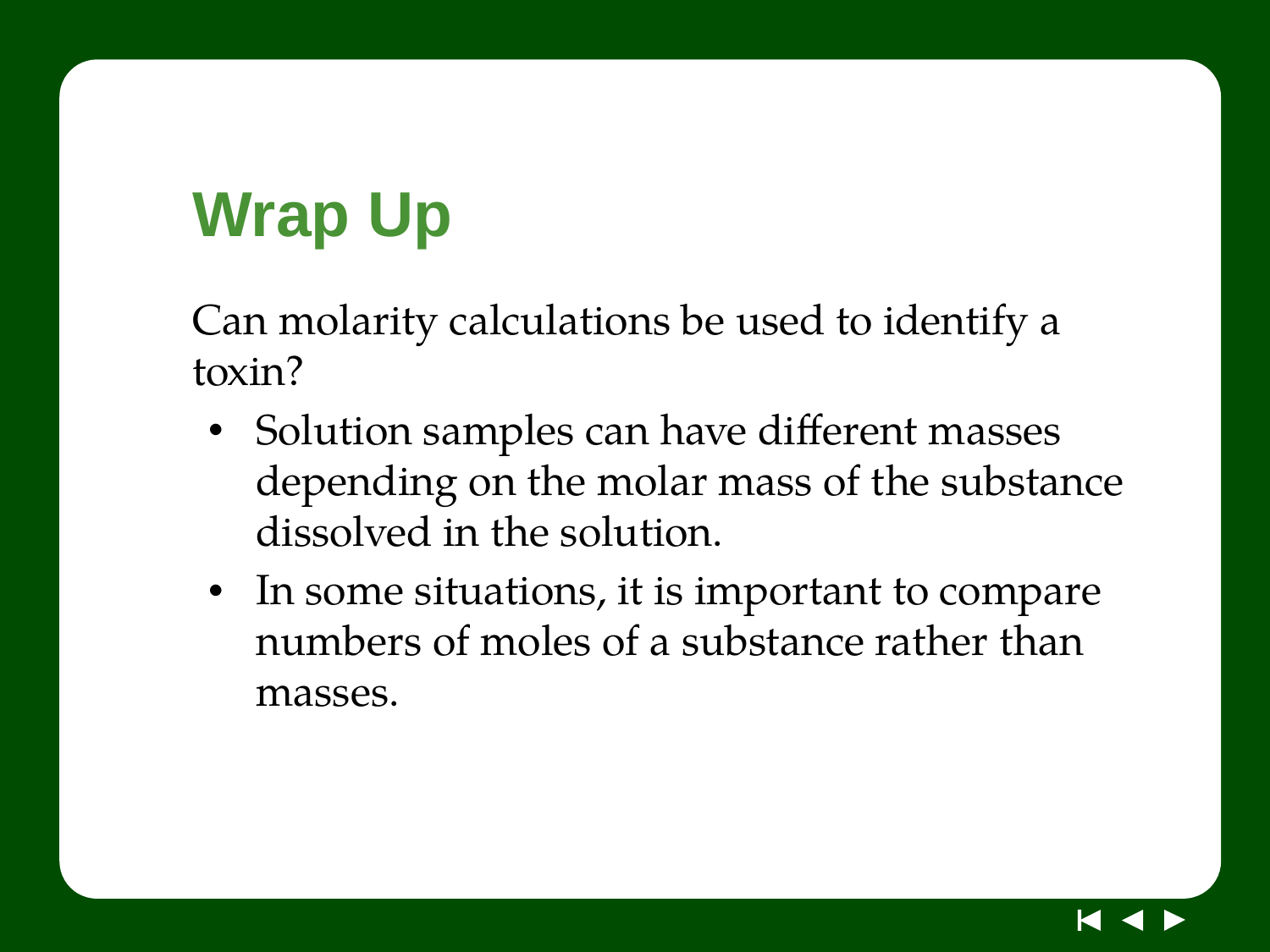

# Wrap Up
Can molarity calculations be used to identify a toxin?
Solution samples can have different masses depending on the molar mass of the substance dissolved in the solution.
In some situations, it is important to compare numbers of moles of a substance rather than masses.